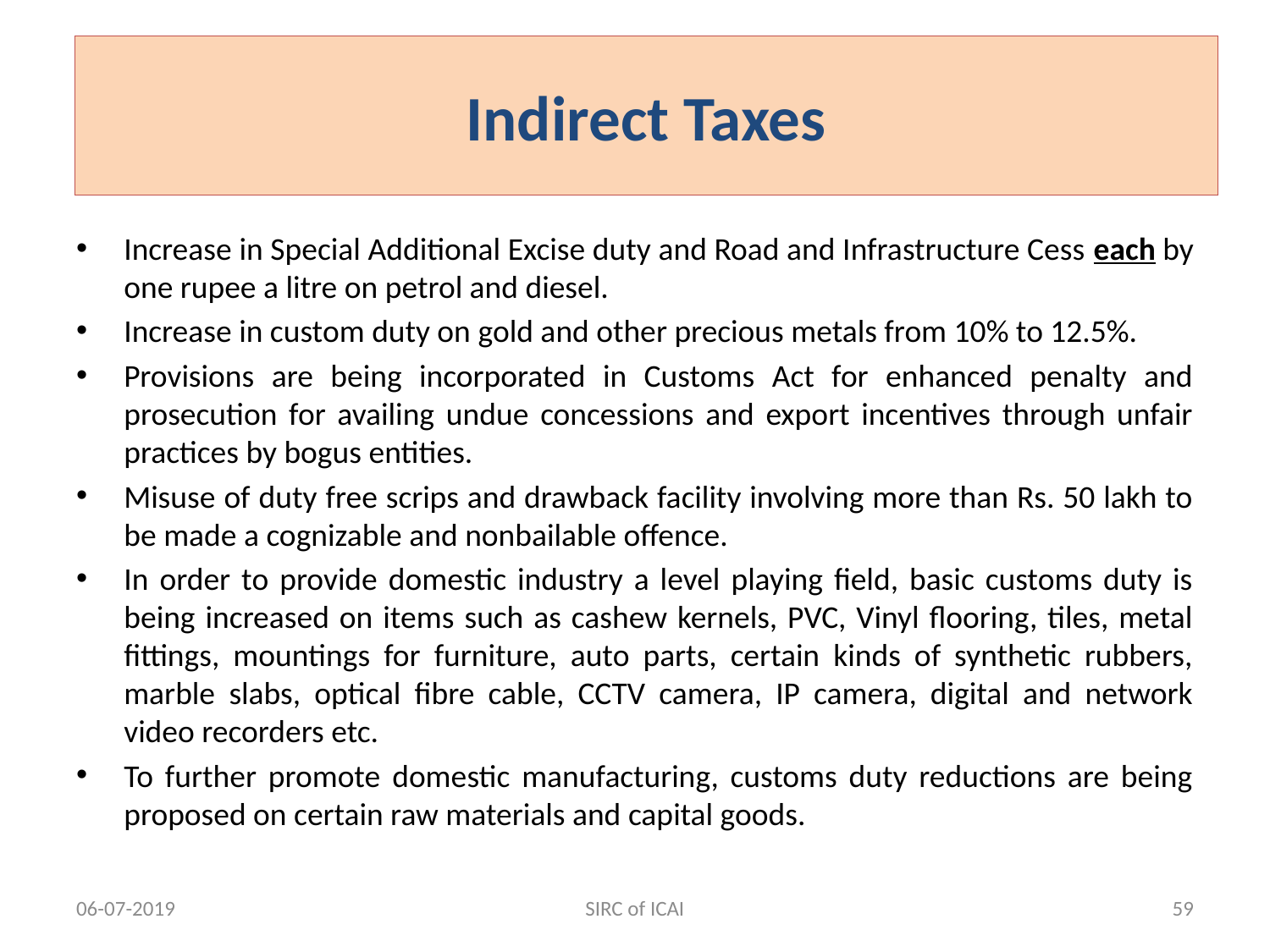

Indirect Taxes
Increase in Special Additional Excise duty and Road and Infrastructure Cess each by one rupee a litre on petrol and diesel.
Increase in custom duty on gold and other precious metals from 10% to 12.5%.
Provisions are being incorporated in Customs Act for enhanced penalty and prosecution for availing undue concessions and export incentives through unfair practices by bogus entities.
Misuse of duty free scrips and drawback facility involving more than Rs. 50 lakh to be made a cognizable and nonbailable offence.
In order to provide domestic industry a level playing field, basic customs duty is being increased on items such as cashew kernels, PVC, Vinyl flooring, tiles, metal fittings, mountings for furniture, auto parts, certain kinds of synthetic rubbers, marble slabs, optical fibre cable, CCTV camera, IP camera, digital and network video recorders etc.
To further promote domestic manufacturing, customs duty reductions are being proposed on certain raw materials and capital goods.
06-07-2019
SIRC of ICAI
59